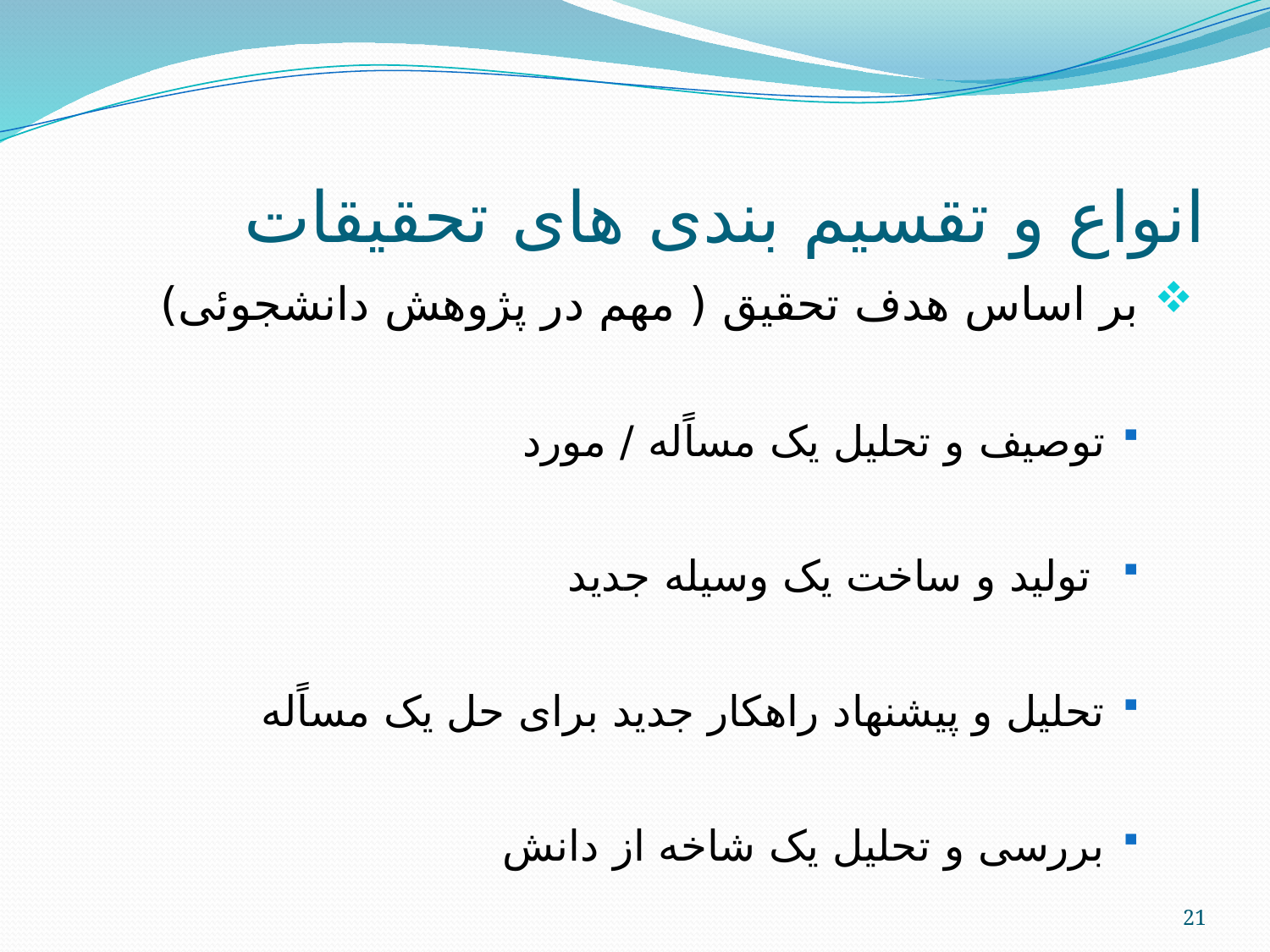

# انواع و تقسیم بندی های تحقیقات
 بر اساس هدف تحقیق ( مهم در پژوهش دانشجوئی)

توصیف و تحلیل یک مساًله / مورد

 تولید و ساخت یک وسیله جدید

تحلیل و پیشنهاد راهکار جدید برای حل یک مساًله

بررسی و تحلیل یک شاخه از دانش

21